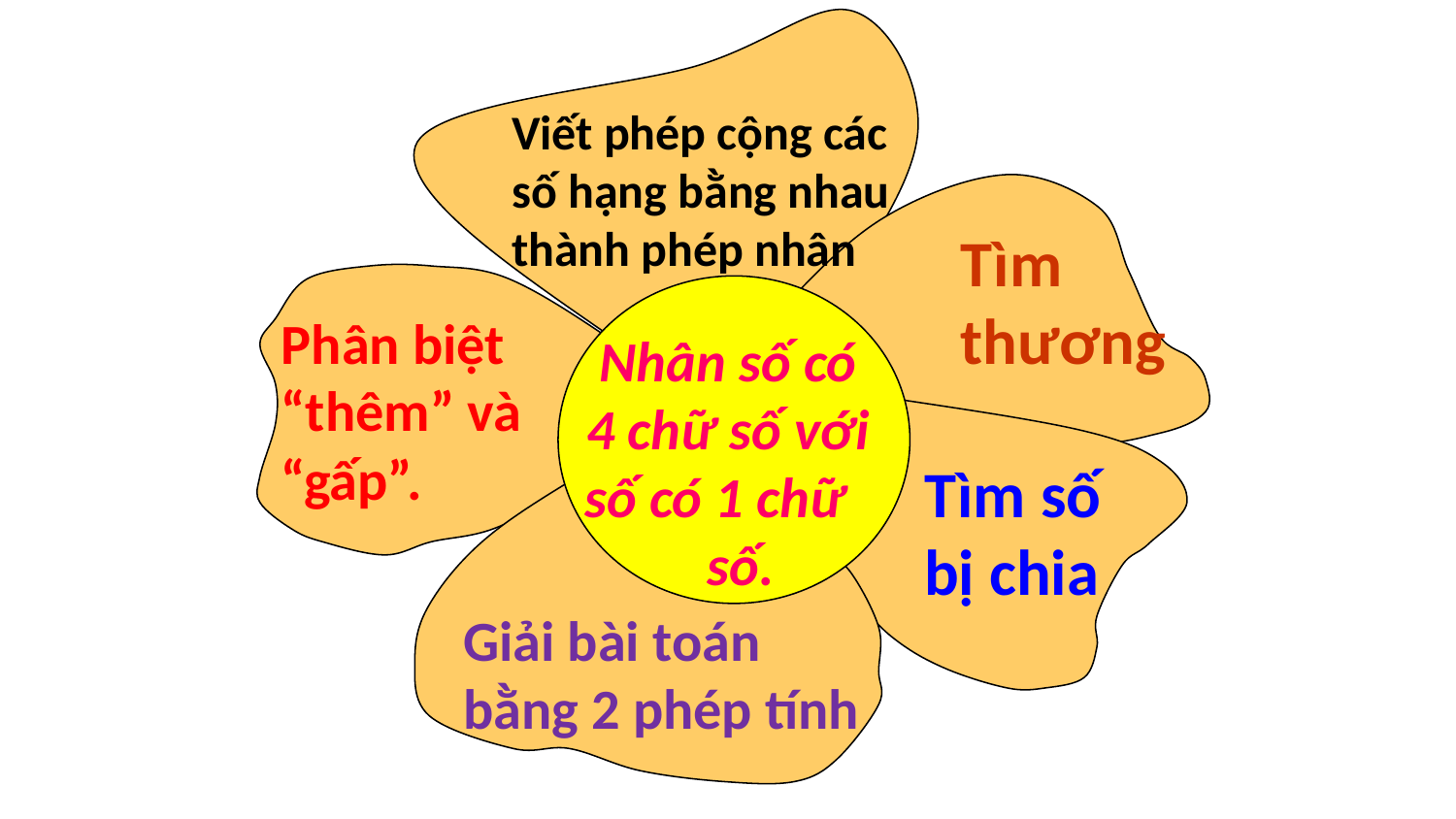

Viết phép cộng các số hạng bằng nhau thành phép nhân

Tìm thương

Phân biệt “thêm” và “gấp”.
Nhân số có 4 chữ số với số có 1 chữ     số.

Luyện tập

Tìm số bị chia

Giải bài toán bằng 2 phép tính